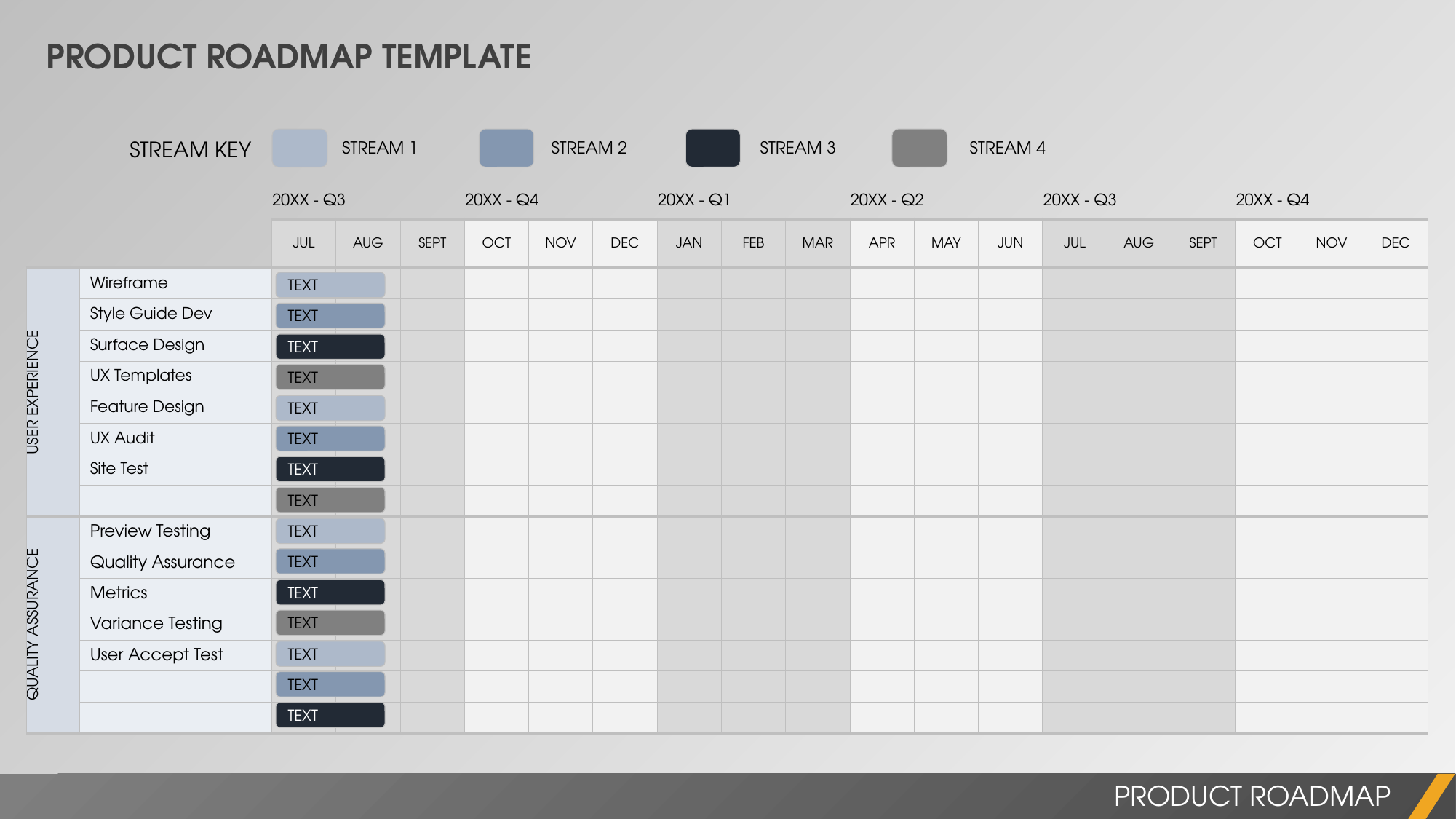

PRODUCT ROADMAP TEMPLATE

STREAM 1
STREAM 2
STREAM 3
STREAM 4
STREAM KEY
|  |  | 20XX - Q3 |  |  | 20XX - Q4 |  |  | 20XX - Q1 |  |  | 20XX - Q2 |  |  | 20XX - Q3 |  |  | 20XX - Q4 |  |  |
| --- | --- | --- | --- | --- | --- | --- | --- | --- | --- | --- | --- | --- | --- | --- | --- | --- | --- | --- | --- |
|  |  | JUL | AUG | SEPT | OCT | NOV | DEC | JAN | FEB | MAR | APR | MAY | JUN | JUL | AUG | SEPT | OCT | NOV | DEC |
| USER EXPERIENCE | Wireframe |  |  |  |  |  |  |  |  |  |  |  |  |  |  |  |  |  |  |
|  | Style Guide Dev |  |  |  |  |  |  |  |  |  |  |  |  |  |  |  |  |  |  |
|  | Surface Design |  |  |  |  |  |  |  |  |  |  |  |  |  |  |  |  |  |  |
|  | UX Templates |  |  |  |  |  |  |  |  |  |  |  |  |  |  |  |  |  |  |
|  | Feature Design |  |  |  |  |  |  |  |  |  |  |  |  |  |  |  |  |  |  |
|  | UX Audit |  |  |  |  |  |  |  |  |  |  |  |  |  |  |  |  |  |  |
|  | Site Test |  |  |  |  |  |  |  |  |  |  |  |  |  |  |  |  |  |  |
|  |  |  |  |  |  |  |  |  |  |  |  |  |  |  |  |  |  |  |  |
| QUALITY ASSURANCE | Preview Testing |  |  |  |  |  |  |  |  |  |  |  |  |  |  |  |  |  |  |
|  | Quality Assurance |  |  |  |  |  |  |  |  |  |  |  |  |  |  |  |  |  |  |
|  | Metrics |  |  |  |  |  |  |  |  |  |  |  |  |  |  |  |  |  |  |
|  | Variance Testing |  |  |  |  |  |  |  |  |  |  |  |  |  |  |  |  |  |  |
|  | User Accept Test |  |  |  |  |  |  |  |  |  |  |  |  |  |  |  |  |  |  |
|  |  |  |  |  |  |  |  |  |  |  |  |  |  |  |  |  |  |  |  |
|  |  |  |  |  |  |  |  |  |  |  |  |  |  |  |  |  |  |  |  |
TEXT
TEXT
TEXT
TEXT
TEXT
TEXT
TEXT
TEXT
TEXT
TEXT
TEXT
TEXT
TEXT
TEXT
TEXT
PRODUCT ROADMAP